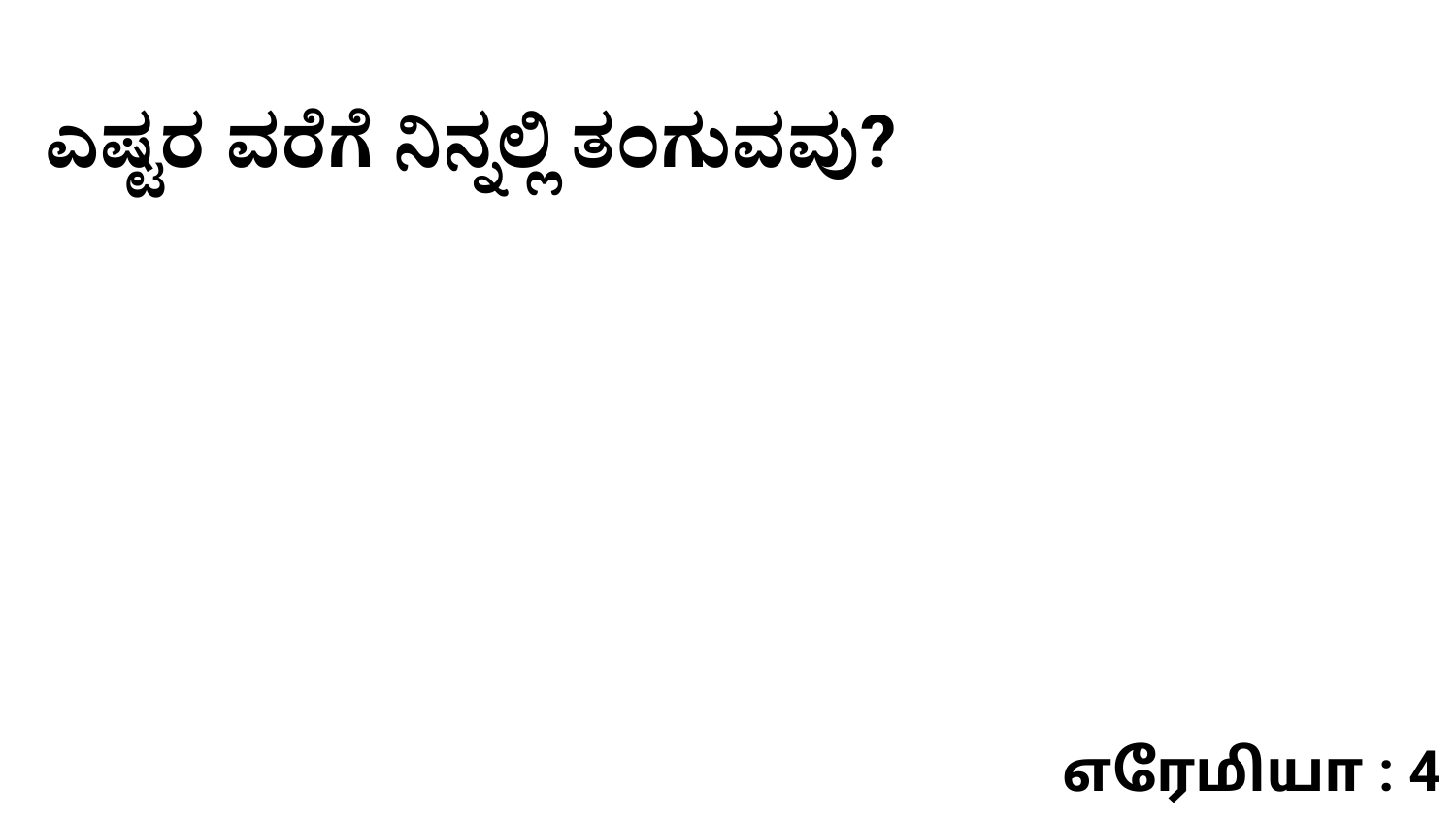

ಎಷ್ಟರ ವರೆಗೆ ನಿನ್ನಲ್ಲಿ ತಂಗುವವು?
எரேமியா : 4